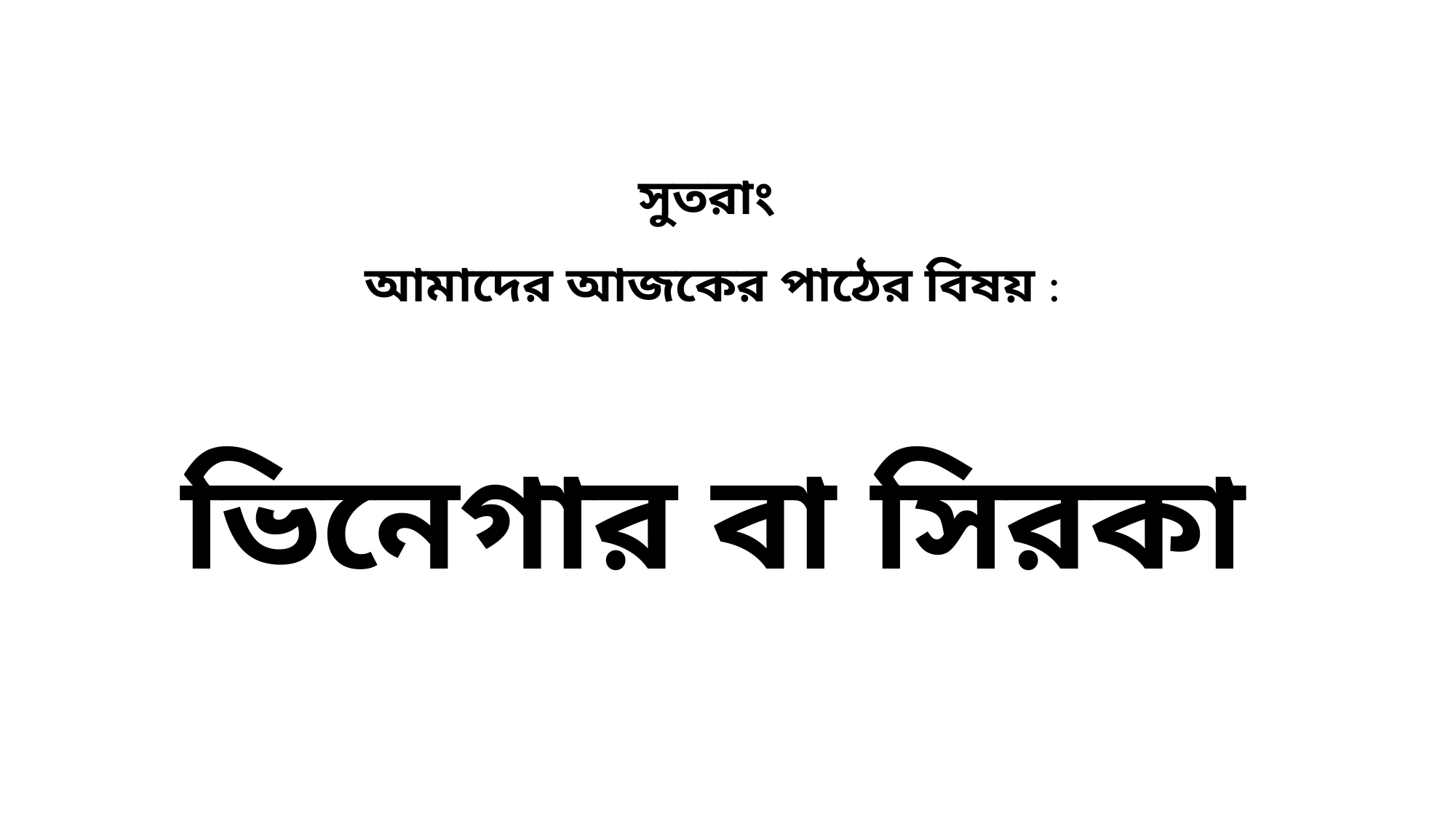

সুতরাং
আমাদের আজকের পাঠের বিষয় :
ভিনেগার বা সিরকা